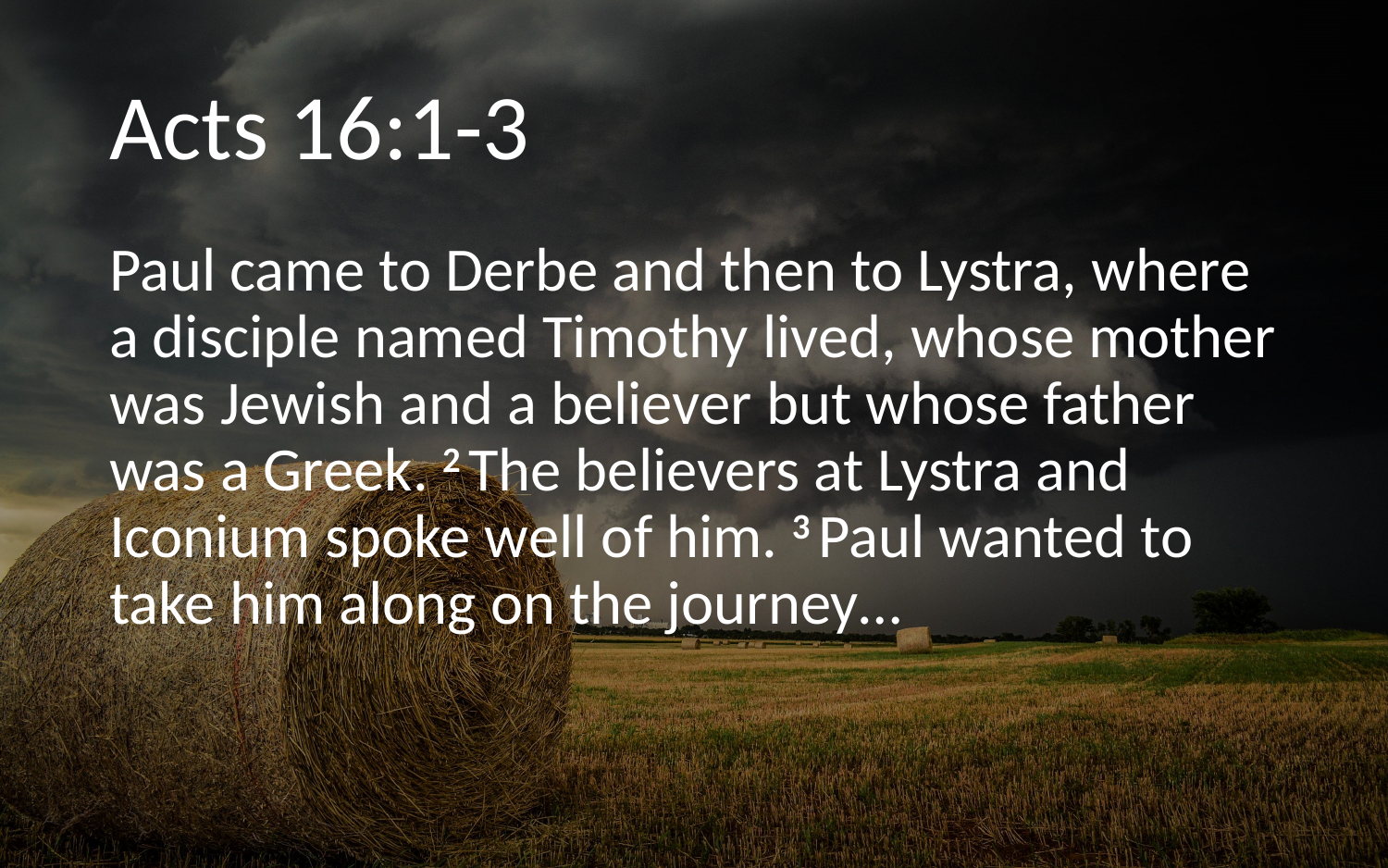

# Acts 16:1-3
Paul came to Derbe and then to Lystra, where a disciple named Timothy lived, whose mother was Jewish and a believer but whose father was a Greek. 2 The believers at Lystra and Iconium spoke well of him. 3 Paul wanted to take him along on the journey…